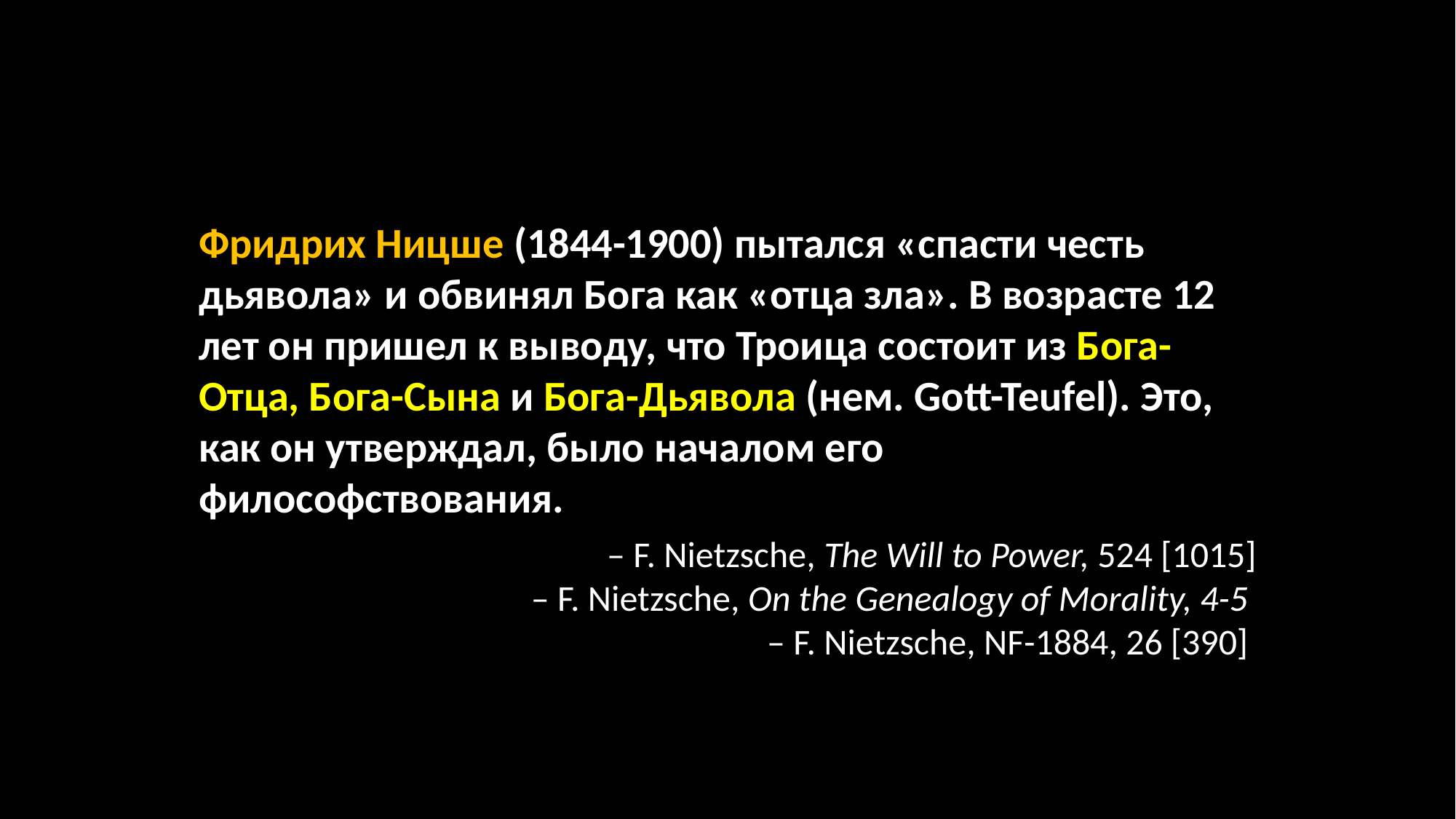

Фридрих Ницше (1844-1900) пытался «спасти честь дьявола» и обвинял Бога как «отца зла». В возрасте 12 лет он пришел к выводу, что Троица состоит из Бога-Отца, Бога-Сына и Бога-Дьявола (нем. Gott-Teufel). Это, как он утверждал, было началом его философствования.

– F. Nietzsche, The Will to Power, 524 [1015]
– F. Nietzsche, On the Genealogy of Morality, 4-5
– F. Nietzsche, NF-1884, 26 [390]